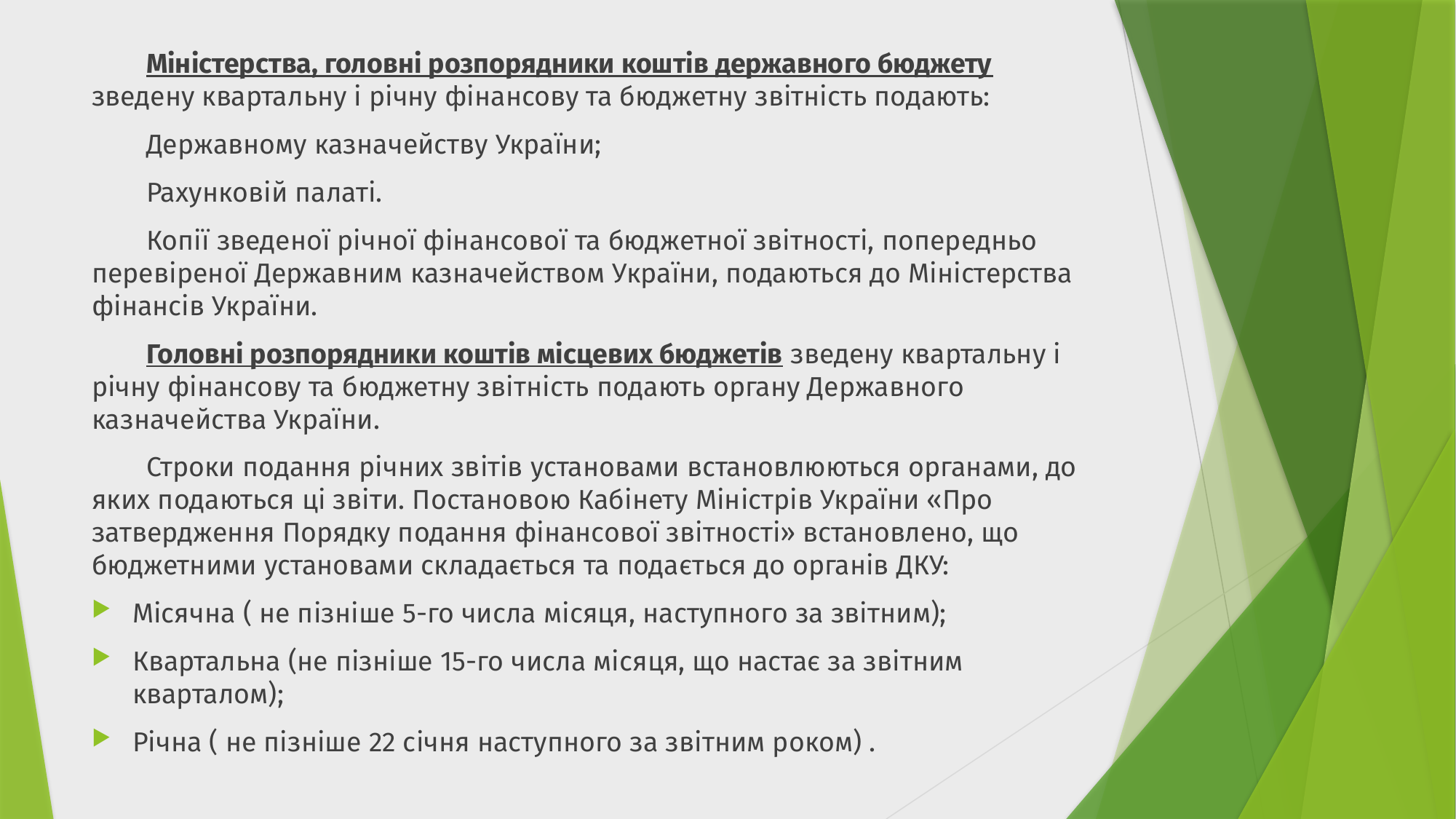

Міністерства, головні розпорядники коштів державного бюджету зведену квартальну і річну фінансову та бюджетну звітність подають:
Державному казначейству України;
Рахунковій палаті.
Копії зведеної річної фінансової та бюджетної звітності, попередньо перевіреної Державним казначейством України, подаються до Міністерства фінансів України.
Головні розпорядники коштів місцевих бюджетів зведену квартальну і річну фінансову та бюджетну звітність подають органу Державного казначейства України.
Строки подання річних звітів установами встановлюються органами, до яких подаються ці звіти. Постановою Кабінету Міністрів України «Про затвердження Порядку подання фінансової звітності» встановлено, що бюджетними установами складається та подається до органів ДКУ:
Місячна ( не пізніше 5-го числа місяця, наступного за звітним);
Квартальна (не пізніше 15-го числа місяця, що настає за звітним кварталом);
Річна ( не пізніше 22 січня наступного за звітним роком) .